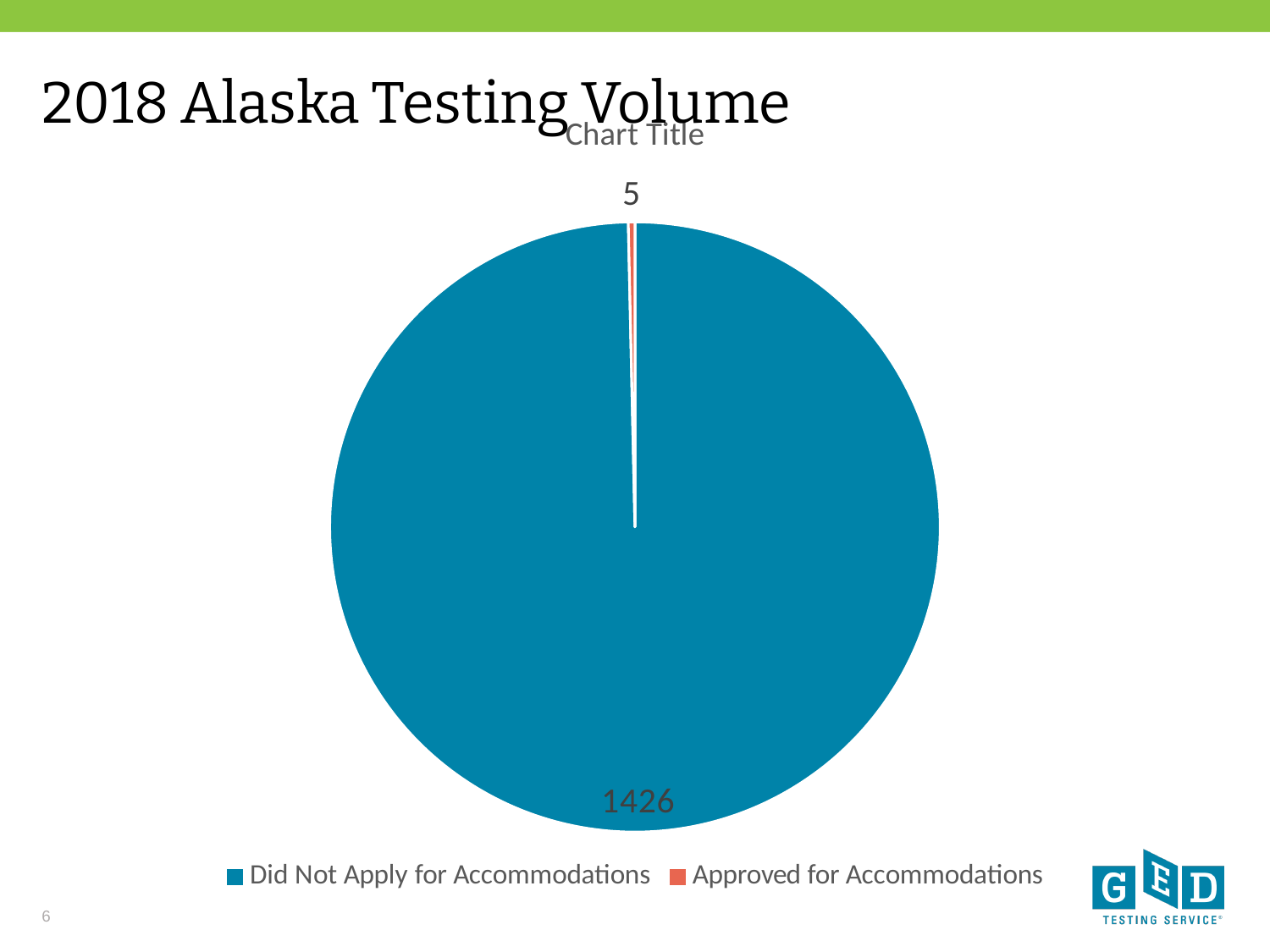

# 2018 Alaska Testing Volume

### Chart:

| Category |  |
|---|---|
| Did Not Apply for Accommodations | 1426.0 |
| Approved for Accommodations | 5.0 |
6